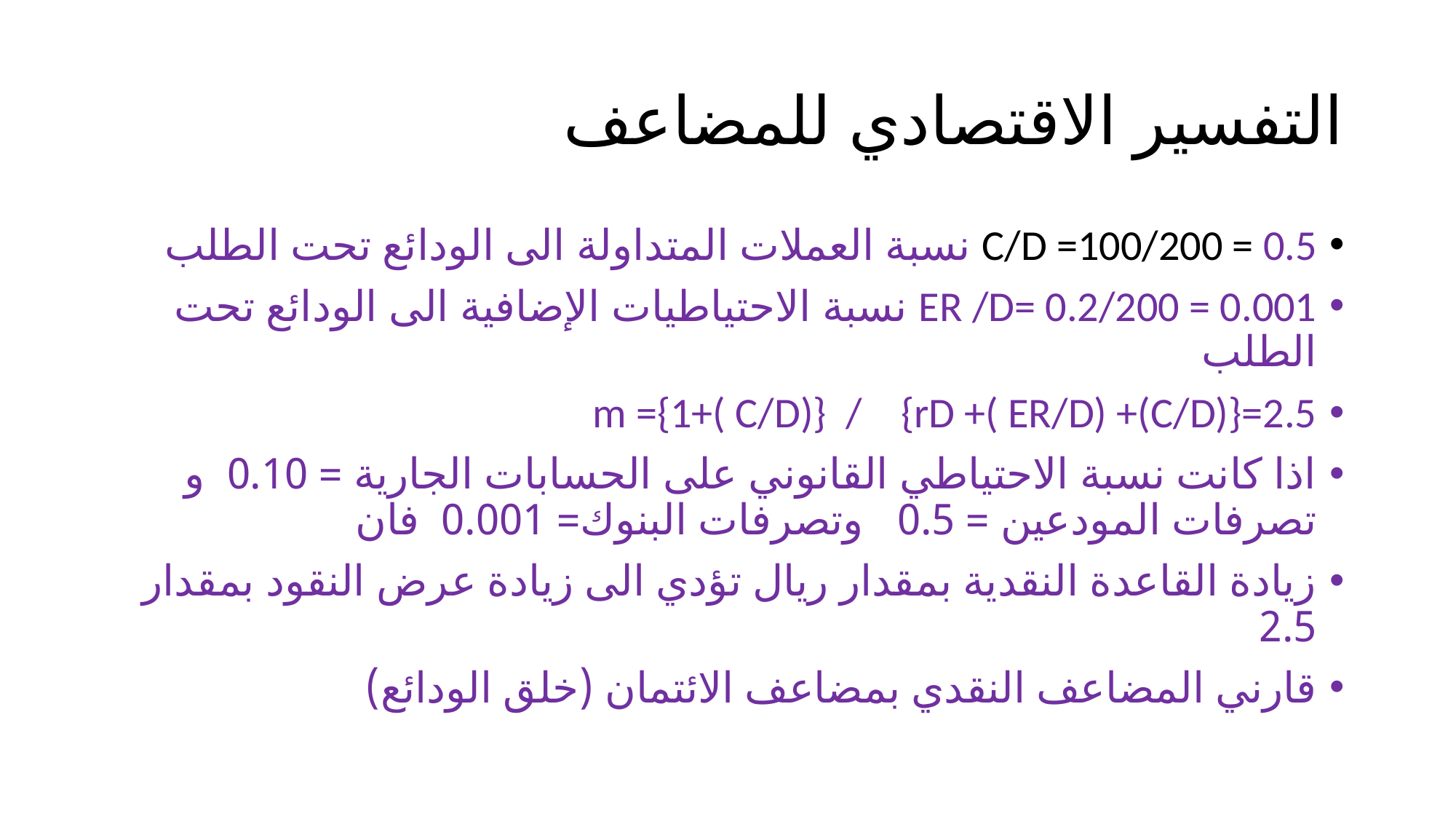

# التفسير الاقتصادي للمضاعف
C/D =100/200 = 0.5 نسبة العملات المتداولة الى الودائع تحت الطلب
ER /D= 0.2/200 = 0.001 نسبة الاحتياطيات الإضافية الى الودائع تحت الطلب
m ={1+( C/D)}  /    {rD +( ER/D) +(C/D)}=2.5
اذا كانت نسبة الاحتياطي القانوني على الحسابات الجارية = 0.10  و تصرفات المودعين = 0.5   وتصرفات البنوك= 0.001  فان
زيادة القاعدة النقدية بمقدار ريال تؤدي الى زيادة عرض النقود بمقدار  2.5
قارني المضاعف النقدي بمضاعف الائتمان (خلق الودائع)